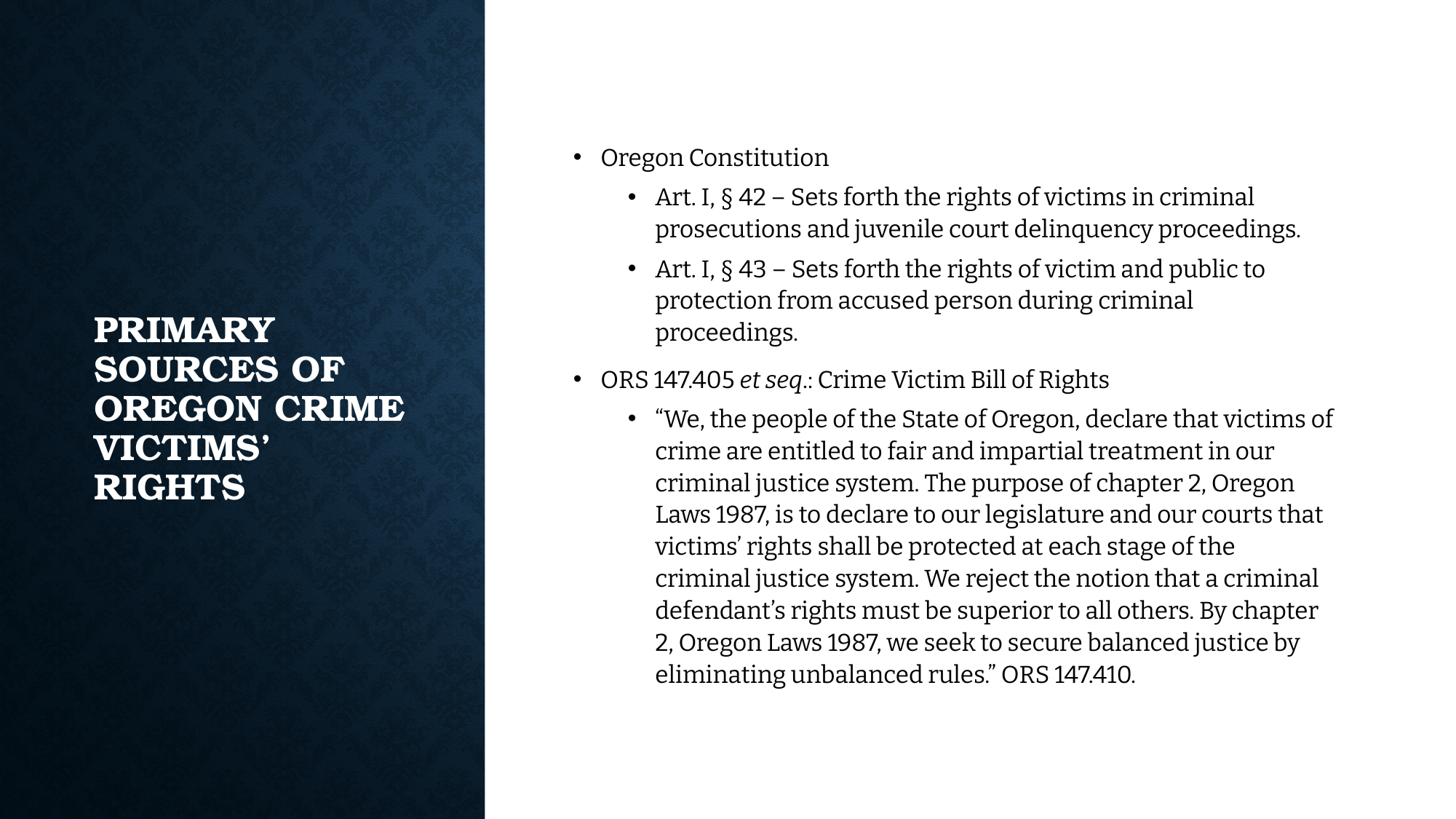

# Primary Sources of Oregon Crime Victims’ Rights
Oregon Constitution
Art. I, § 42 – Sets forth the rights of victims in criminal prosecutions and juvenile court delinquency proceedings.
Art. I, § 43 – Sets forth the rights of victim and public to protection from accused person during criminal proceedings.
ORS 147.405 et seq.: Crime Victim Bill of Rights
“We, the people of the State of Oregon, declare that victims of crime are entitled to fair and impartial treatment in our criminal justice system. The purpose of chapter 2, Oregon Laws 1987, is to declare to our legislature and our courts that victims’ rights shall be protected at each stage of the criminal justice system. We reject the notion that a criminal defendant’s rights must be superior to all others. By chapter 2, Oregon Laws 1987, we seek to secure balanced justice by eliminating unbalanced rules.” ORS 147.410.